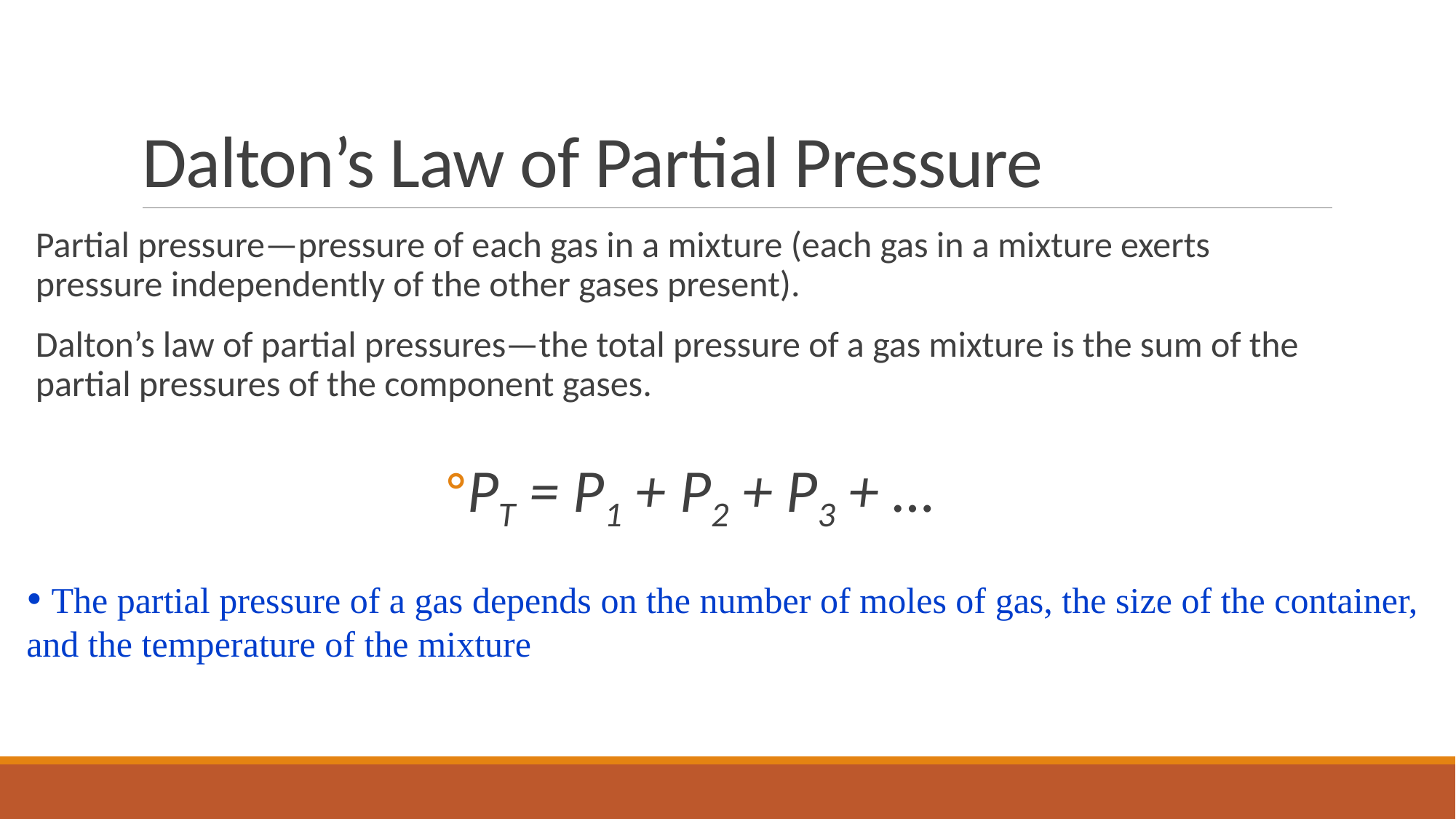

# Dalton’s Law of Partial Pressure
Partial pressure—pressure of each gas in a mixture (each gas in a mixture exerts pressure independently of the other gases present).
Dalton’s law of partial pressures—the total pressure of a gas mixture is the sum of the partial pressures of the component gases.

PT = P1 + P2 + P3 + …

 The partial pressure of a gas depends on the number of moles of gas, the size of the container, and the temperature of the mixture